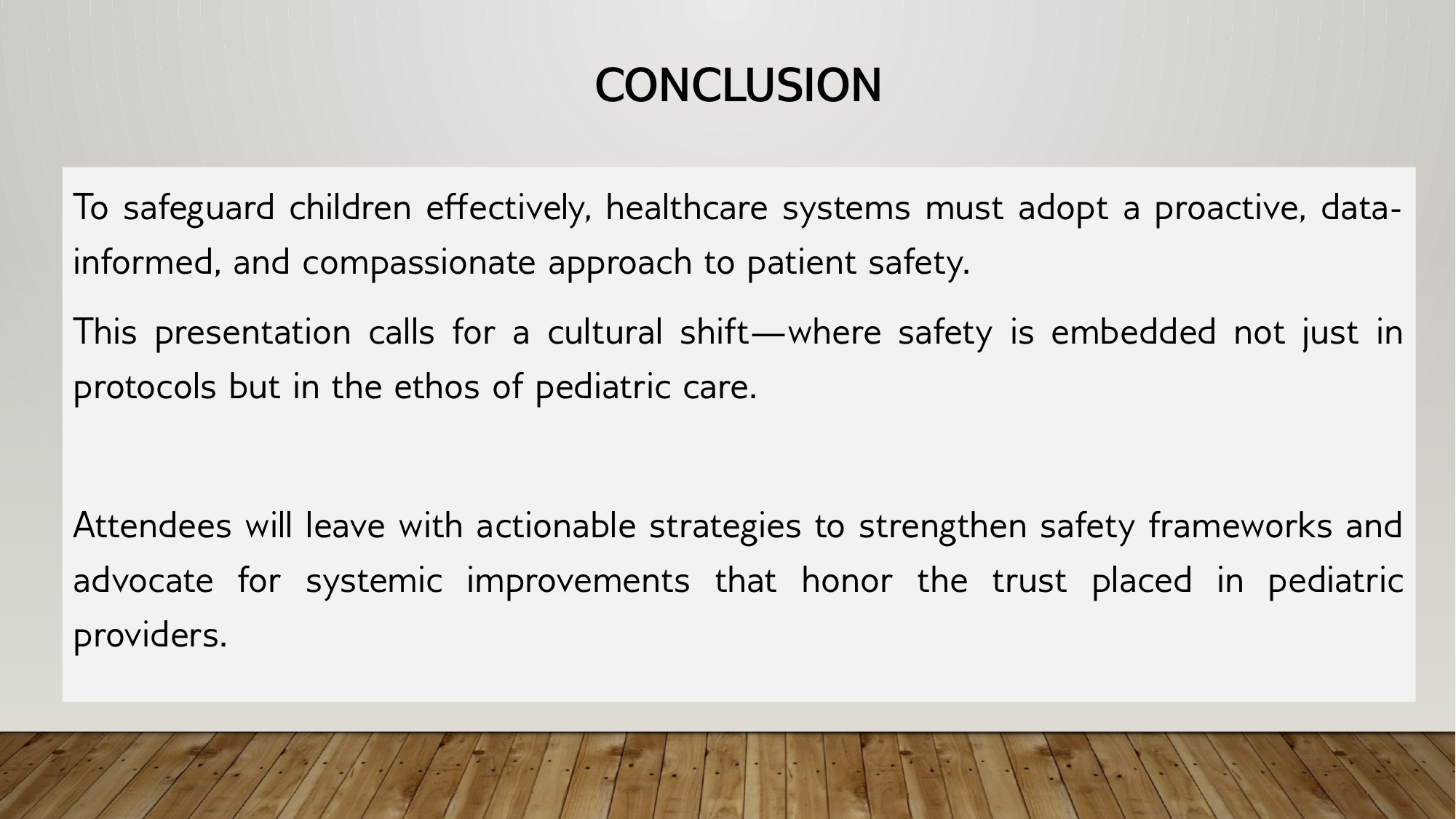

# CONCLUSION
To safeguard children effectively, healthcare systems must adopt a proactive, data-informed, and compassionate approach to patient safety.
This presentation calls for a cultural shift—where safety is embedded not just in protocols but in the ethos of pediatric care.

Attendees will leave with actionable strategies to strengthen safety frameworks and advocate for systemic improvements that honor the trust placed in pediatric providers.